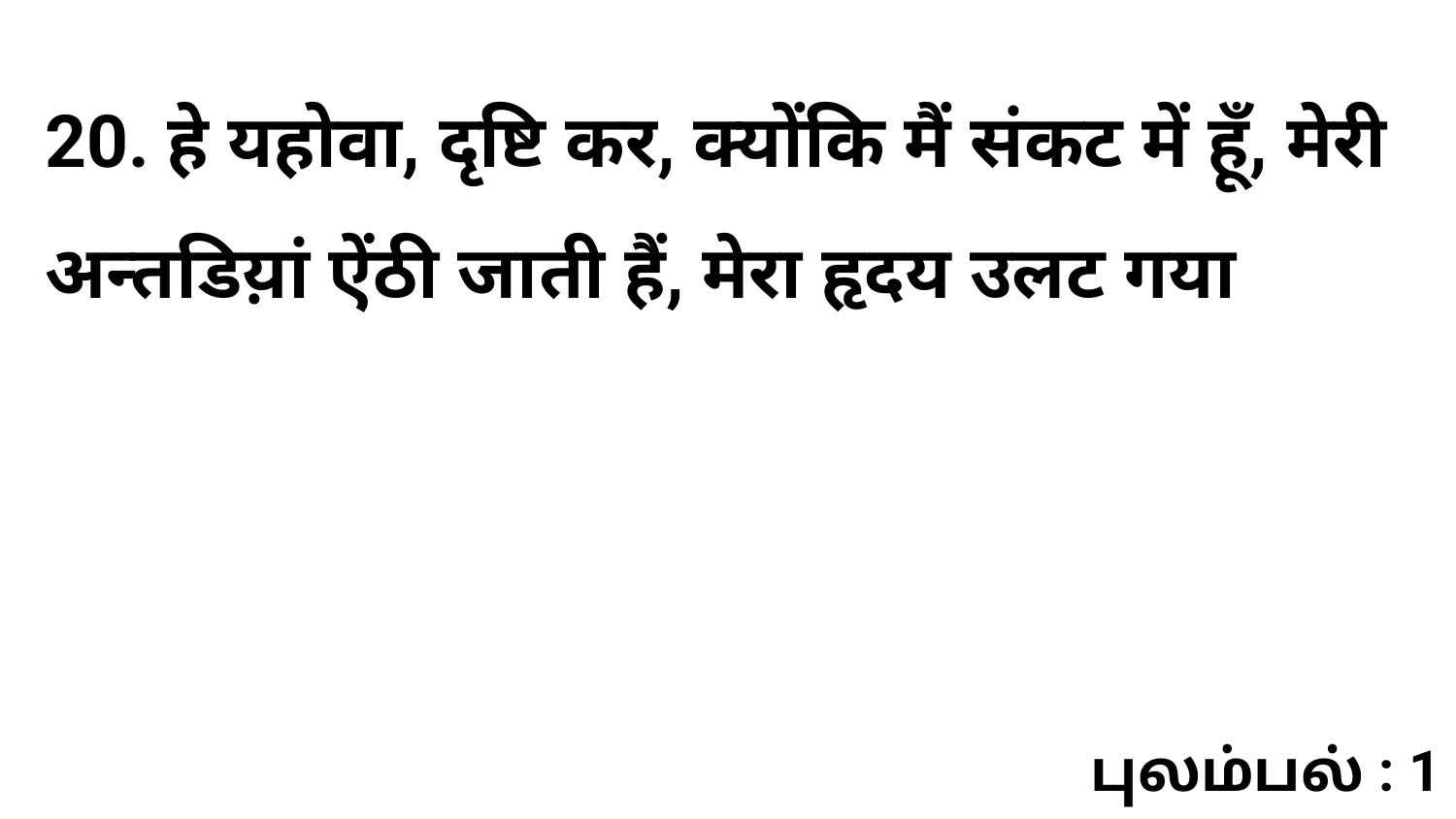

20. हे यहोवा, दृष्टि कर, क्योंकि मैं संकट में हूँ, मेरी अन्तडिय़ां ऐंठी जाती हैं, मेरा हृदय उलट गया
புலம்பல் : 1